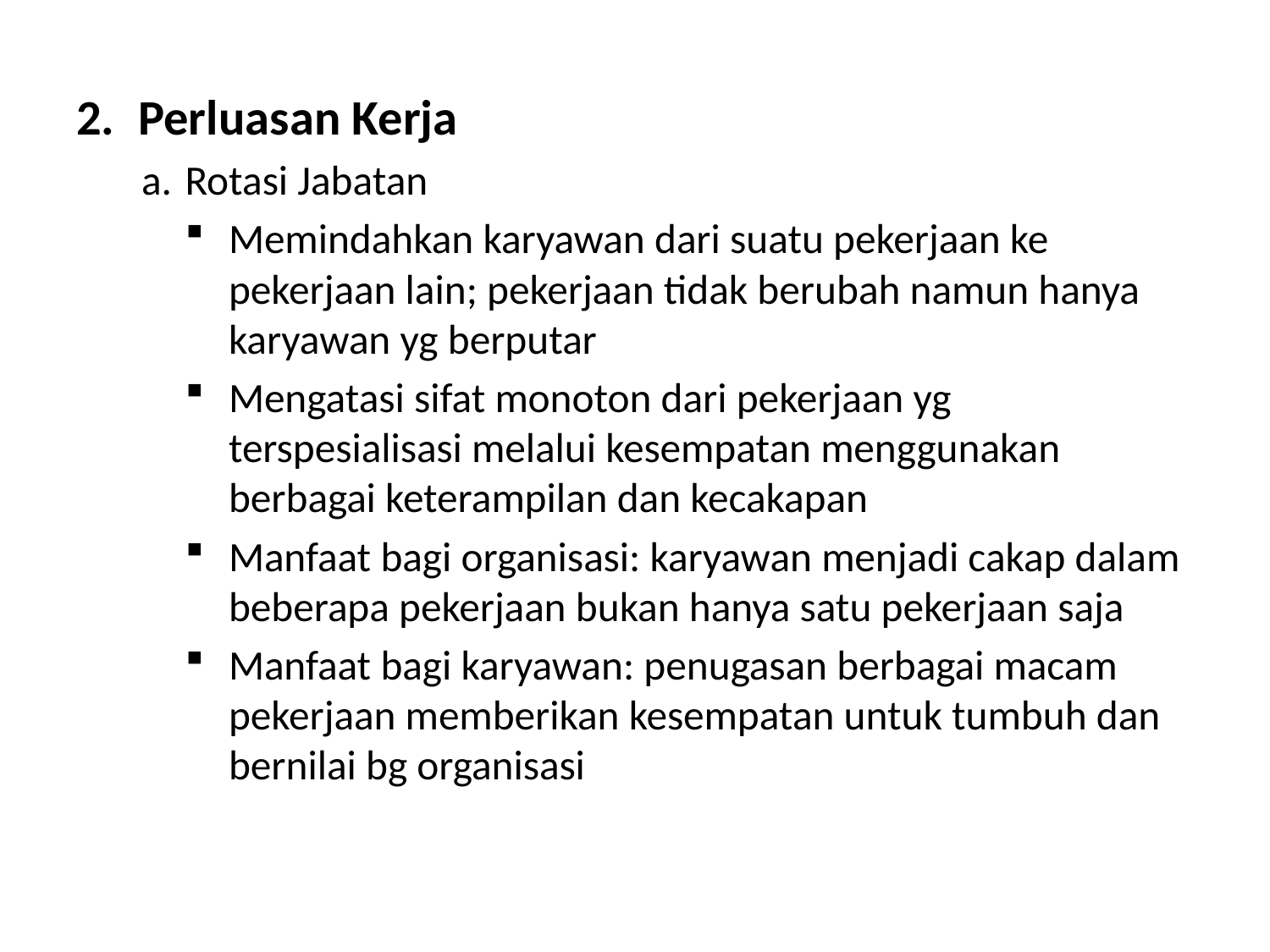

Perluasan Kerja
Rotasi Jabatan
Memindahkan karyawan dari suatu pekerjaan ke pekerjaan lain; pekerjaan tidak berubah namun hanya karyawan yg berputar
Mengatasi sifat monoton dari pekerjaan yg terspesialisasi melalui kesempatan menggunakan berbagai keterampilan dan kecakapan
Manfaat bagi organisasi: karyawan menjadi cakap dalam beberapa pekerjaan bukan hanya satu pekerjaan saja
Manfaat bagi karyawan: penugasan berbagai macam pekerjaan memberikan kesempatan untuk tumbuh dan bernilai bg organisasi